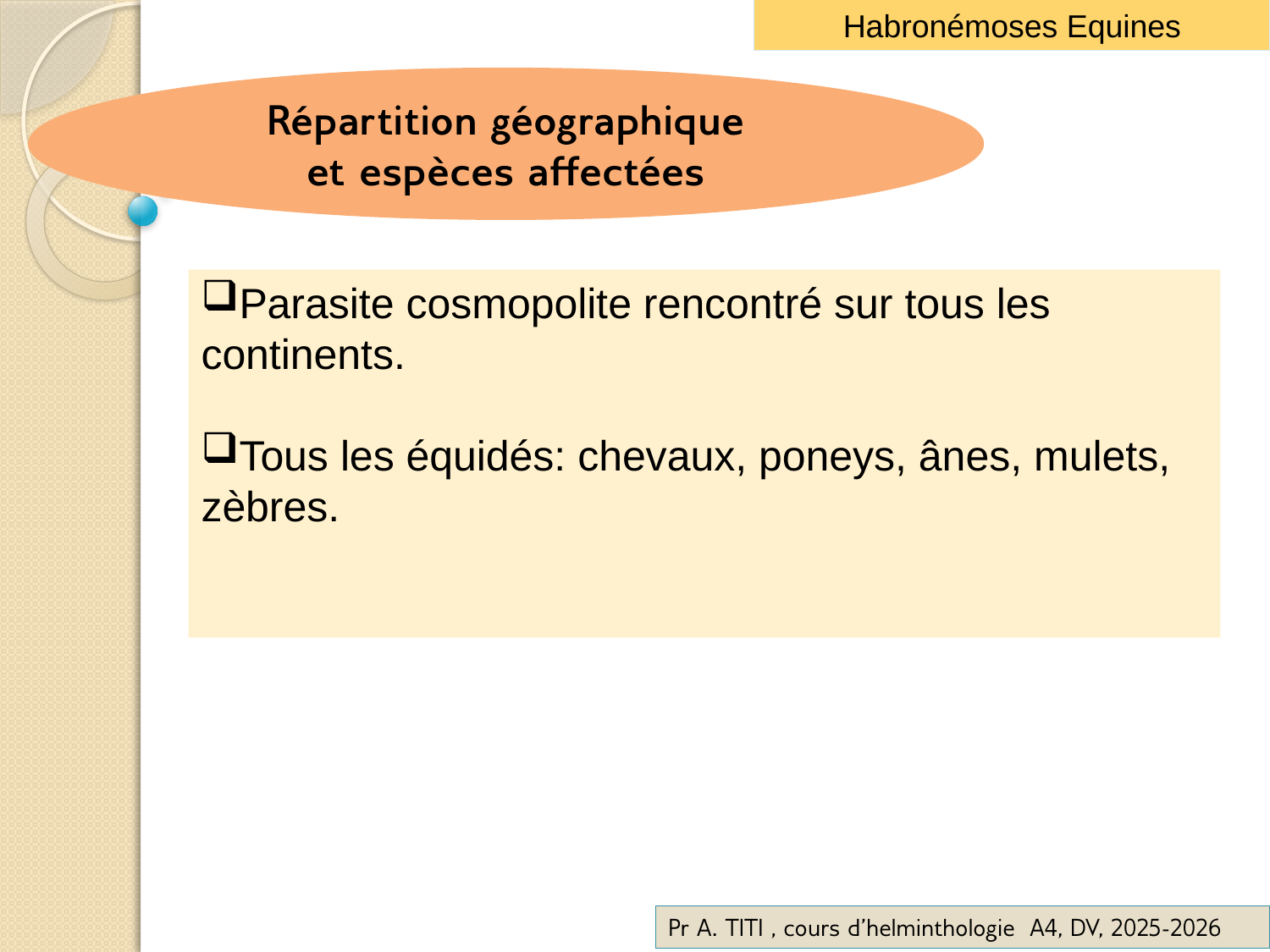

Habronémoses Equines
Répartition géographique
et espèces affectées
Parasite cosmopolite rencontré sur tous les continents.
Tous les équidés: chevaux, poneys, ânes, mulets, zèbres.
Pr A. TITI , cours d’helminthologie  A4, DV, 2025-2026